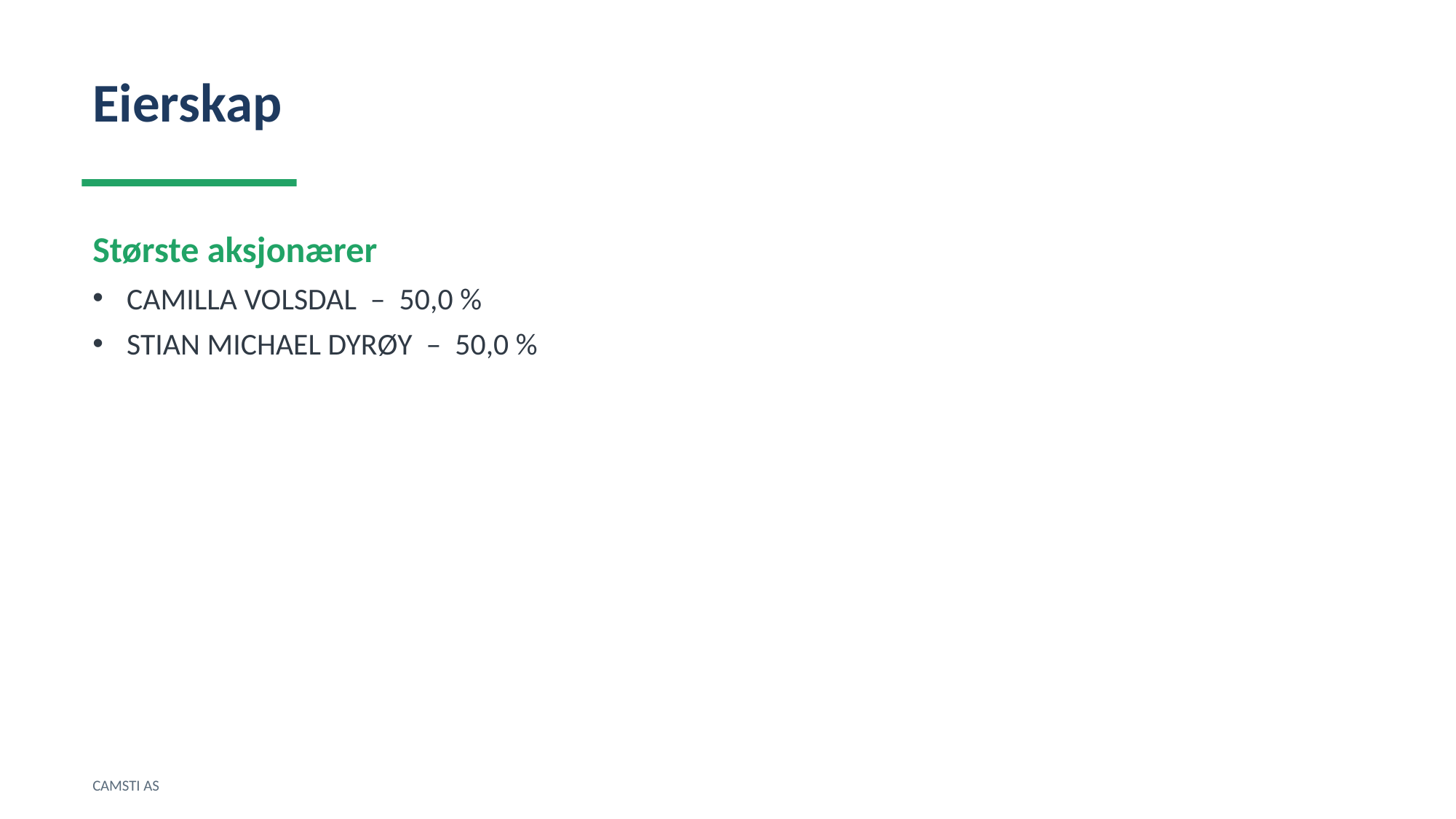

Eierskap

Største aksjonærer
CAMILLA VOLSDAL  –  50,0 %
STIAN MICHAEL DYRØY  –  50,0 %
CAMSTI AS